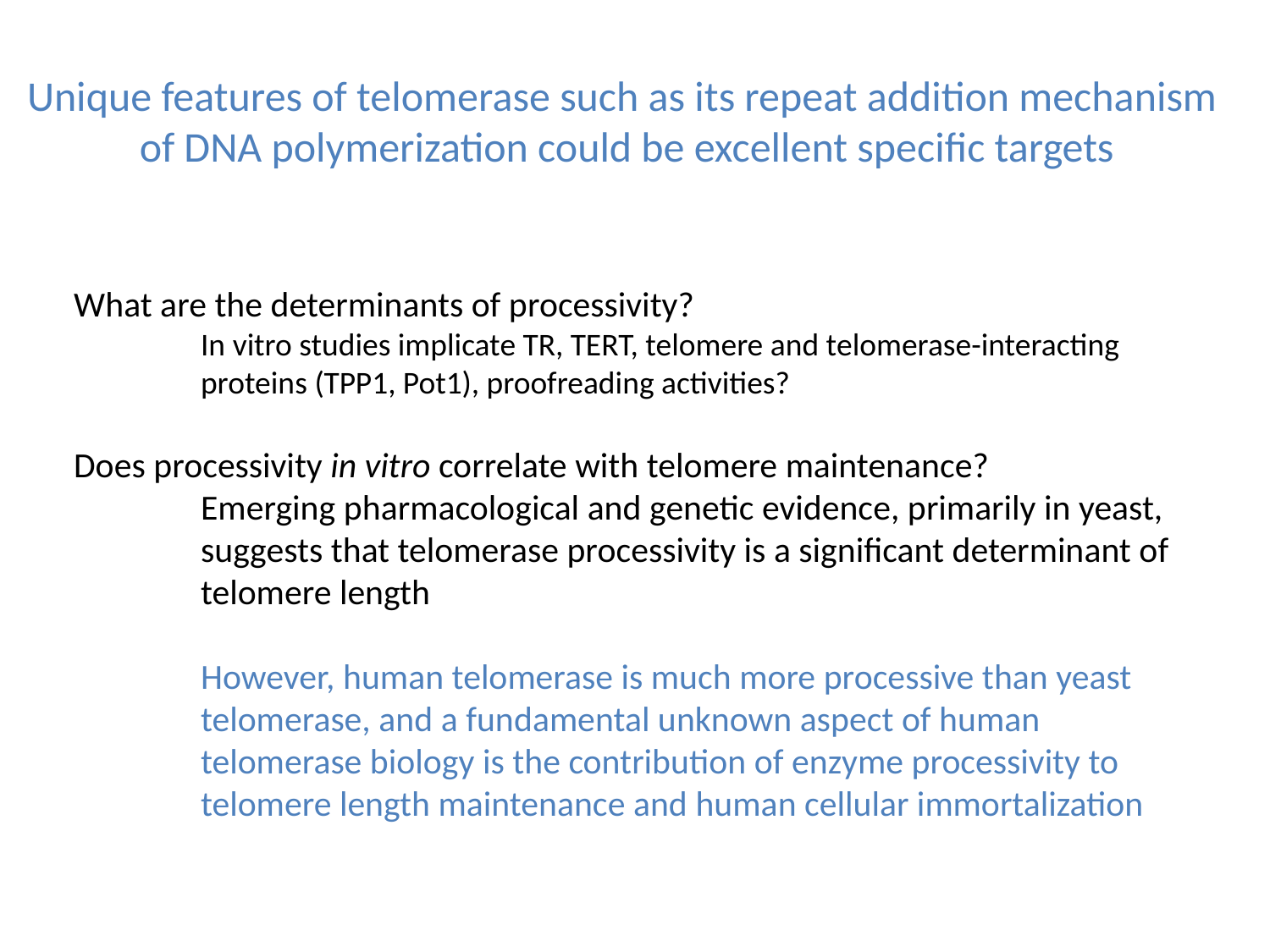

Unique features of telomerase such as its repeat addition mechanism
of DNA polymerization could be excellent specific targets
What are the determinants of processivity?
	In vitro studies implicate TR, TERT, telomere and telomerase-interacting
	proteins (TPP1, Pot1), proofreading activities?

Does processivity in vitro correlate with telomere maintenance?
	Emerging pharmacological and genetic evidence, primarily in yeast,
	suggests that telomerase processivity is a significant determinant of
	telomere length

	However, human telomerase is much more processive than yeast
	telomerase, and a fundamental unknown aspect of human
	telomerase biology is the contribution of enzyme processivity to
	telomere length maintenance and human cellular immortalization